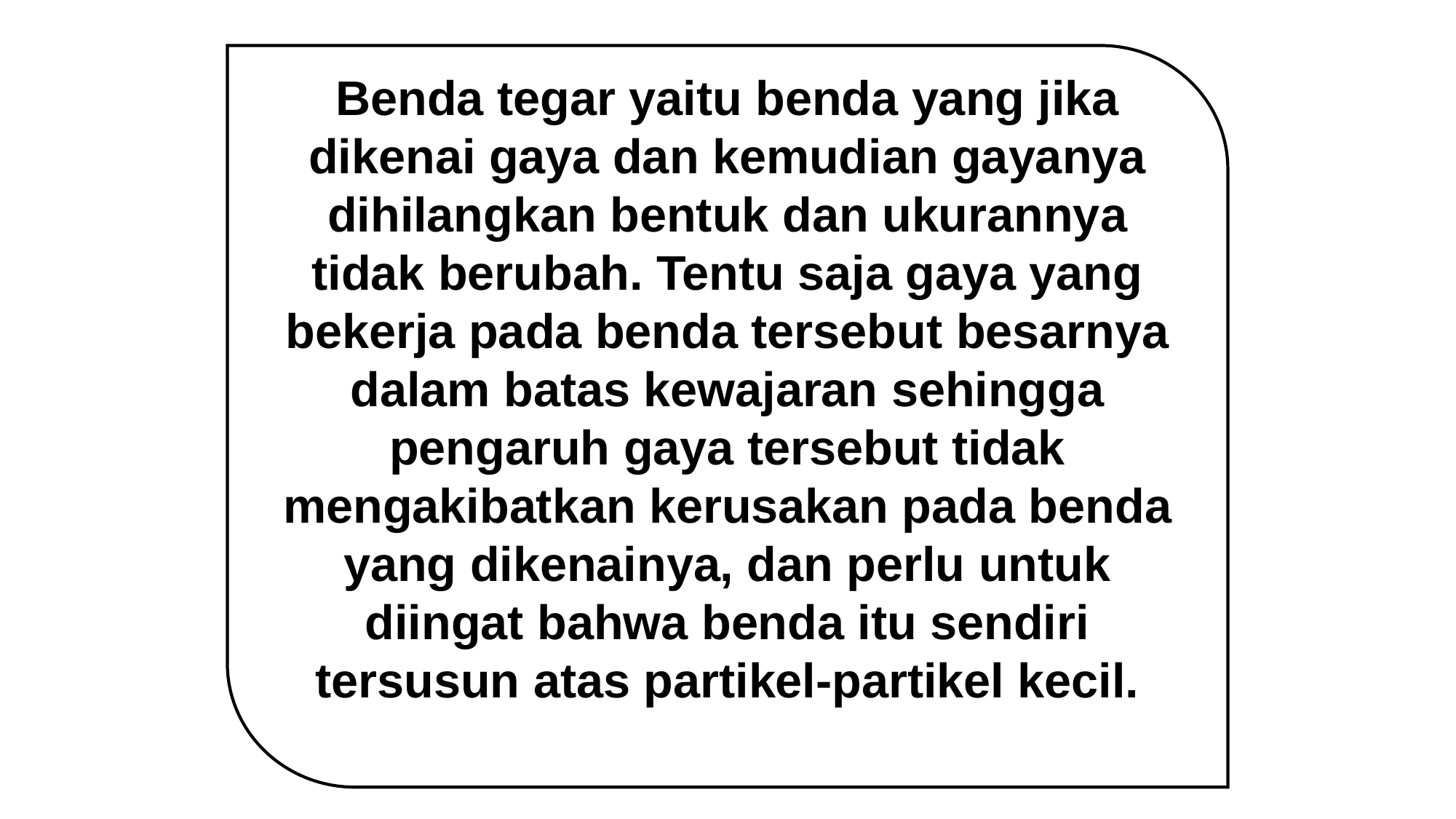

Benda tegar yaitu benda yang jika dikenai gaya dan kemudian gayanya dihilangkan bentuk dan ukurannya tidak berubah. Tentu saja gaya yang bekerja pada benda tersebut besarnya dalam batas kewajaran sehingga pengaruh gaya tersebut tidak mengakibatkan kerusakan pada benda yang dikenainya, dan perlu untuk diingat bahwa benda itu sendiri tersusun atas partikel-partikel kecil.